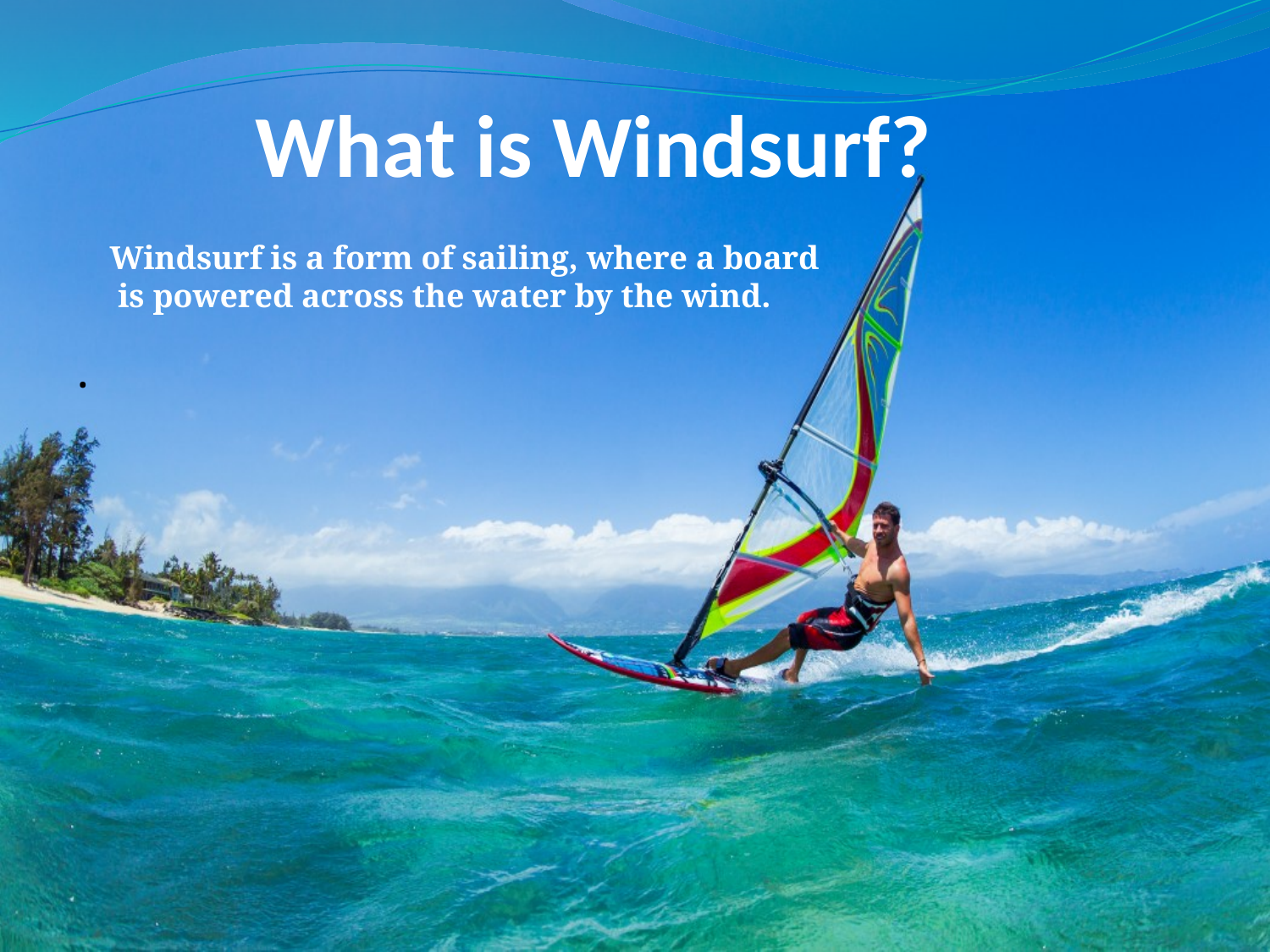

# What is Windsurf?
Windsurf is a form of sailing, where a board
 is powered across the water by the wind.
.